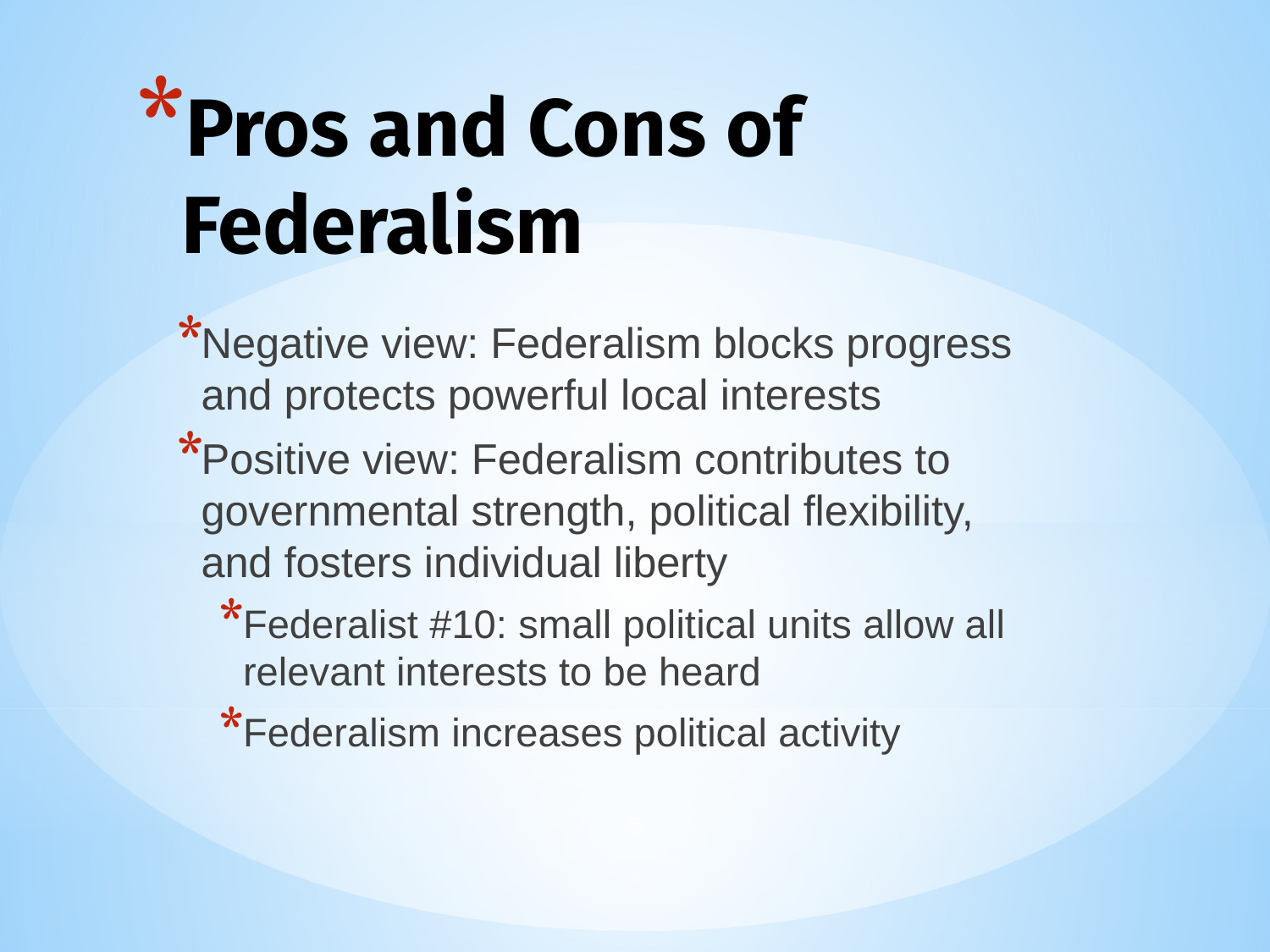

# Pros and Cons of Federalism
Negative view: Federalism blocks progress and protects powerful local interests
Positive view: Federalism contributes to governmental strength, political flexibility, and fosters individual liberty
Federalist #10: small political units allow all relevant interests to be heard
Federalism increases political activity